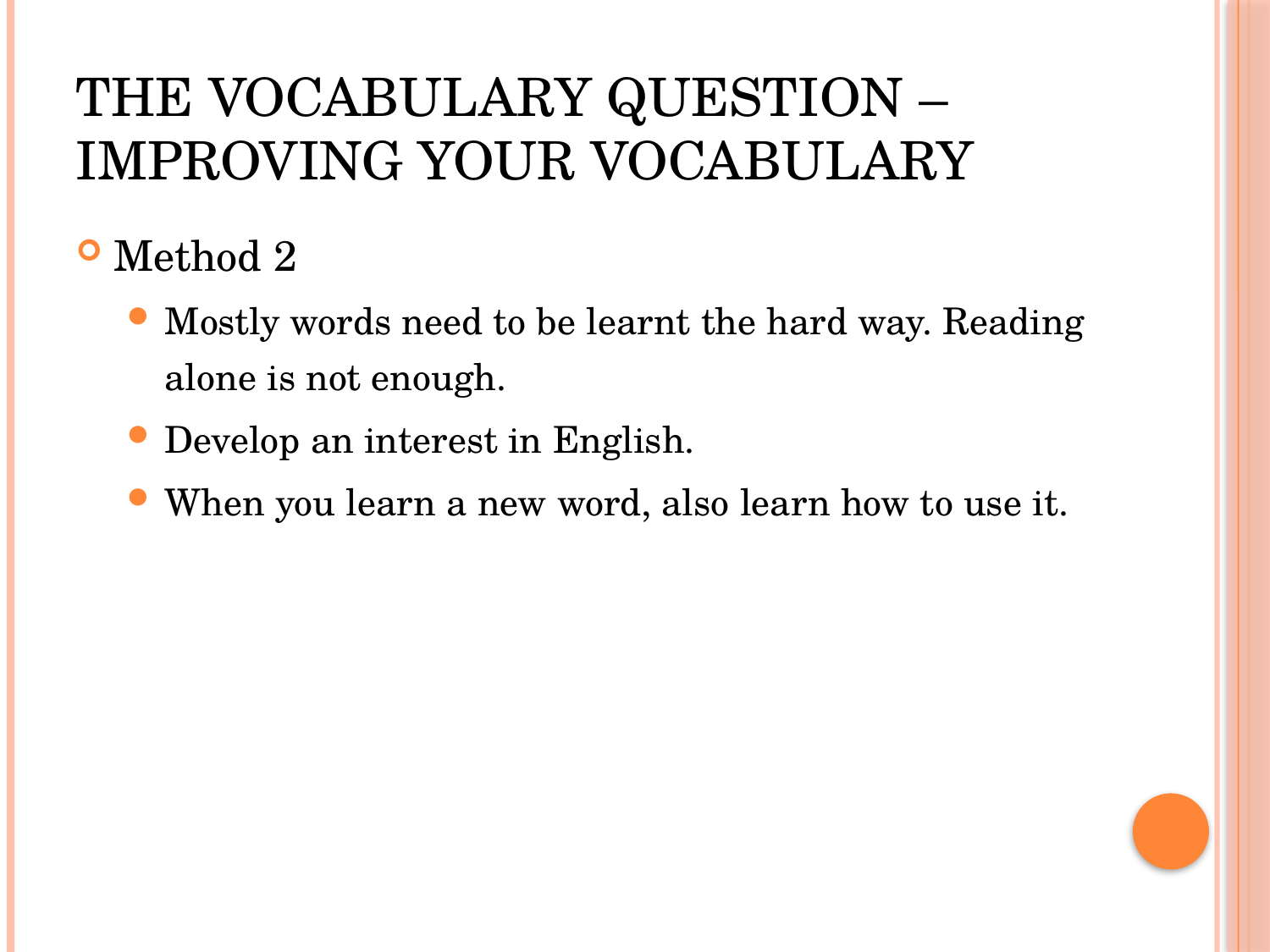

# The vocabulary question – improving your vocabulary
Method 2
Mostly words need to be learnt the hard way. Reading alone is not enough.
Develop an interest in English.
When you learn a new word, also learn how to use it.